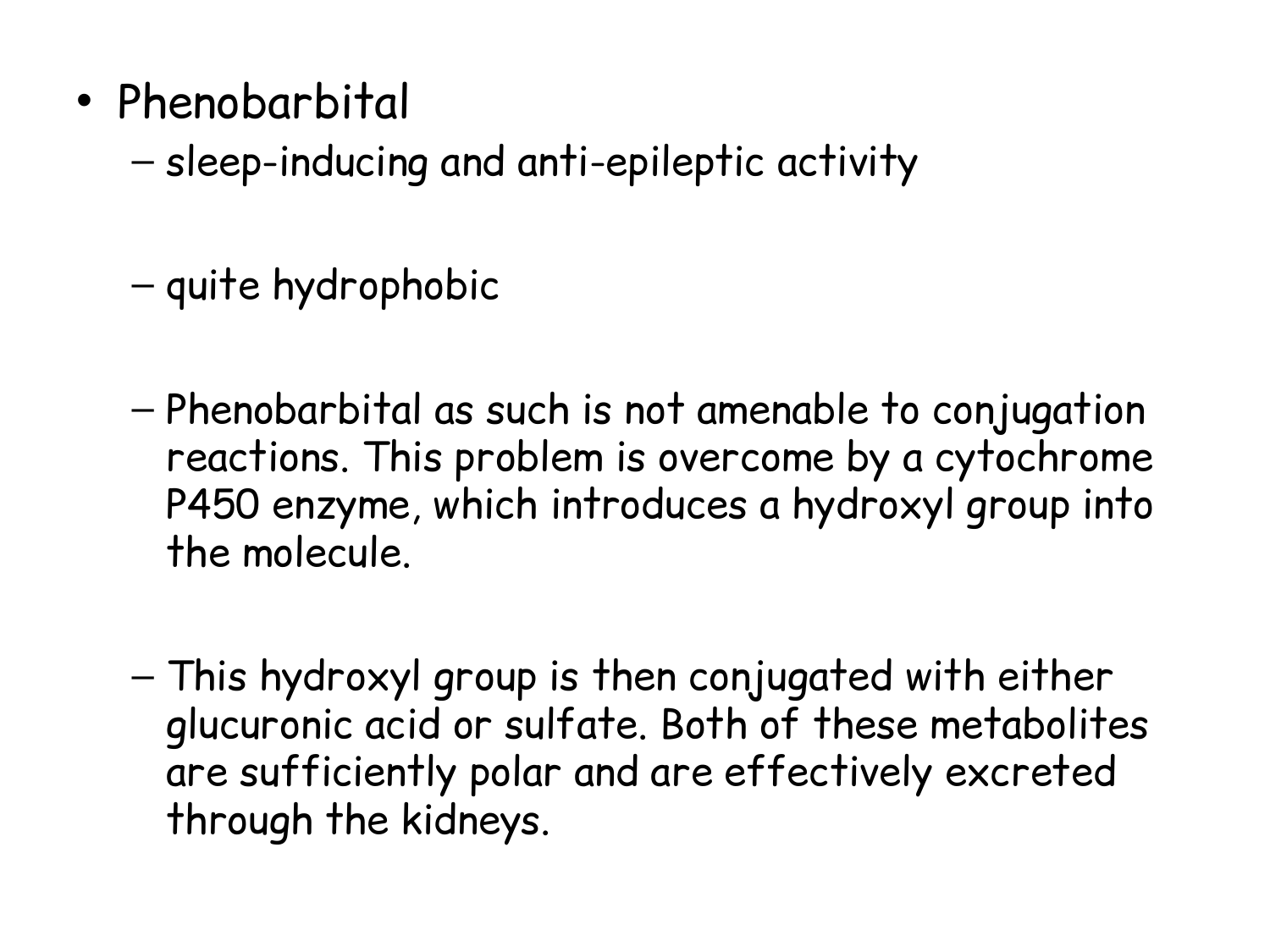

Phenobarbital
sleep-inducing and anti-epileptic activity

quite hydrophobic

Phenobarbital as such is not amenable to conjugation reactions. This problem is overcome by a cytochrome P450 enzyme, which introduces a hydroxyl group into the molecule.

This hydroxyl group is then conjugated with either glucuronic acid or sulfate. Both of these metabolites are sufficiently polar and are effectively excreted through the kidneys.